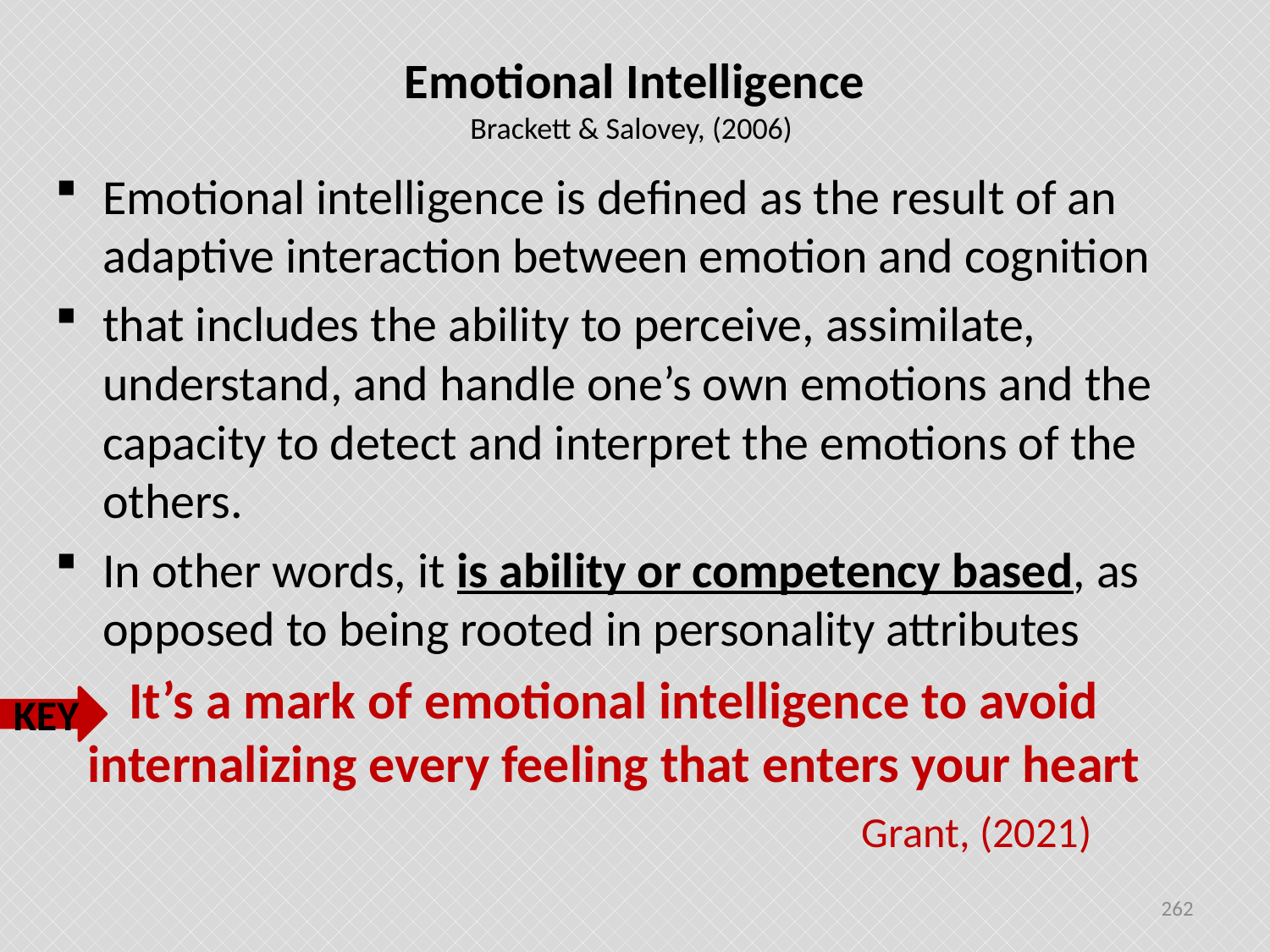

# Emotional Intelligence Brackett & Salovey, (2006)
Emotional intelligence is defined as the result of an adaptive interaction between emotion and cognition
that includes the ability to perceive, assimilate, understand, and handle one’s own emotions and the capacity to detect and interpret the emotions of the others.
In other words, it is ability or competency based, as opposed to being rooted in personality attributes
It’s a mark of emotional intelligence to avoid internalizing every feeling that enters your heart
                                                                      Grant, (2021)

KEY
262